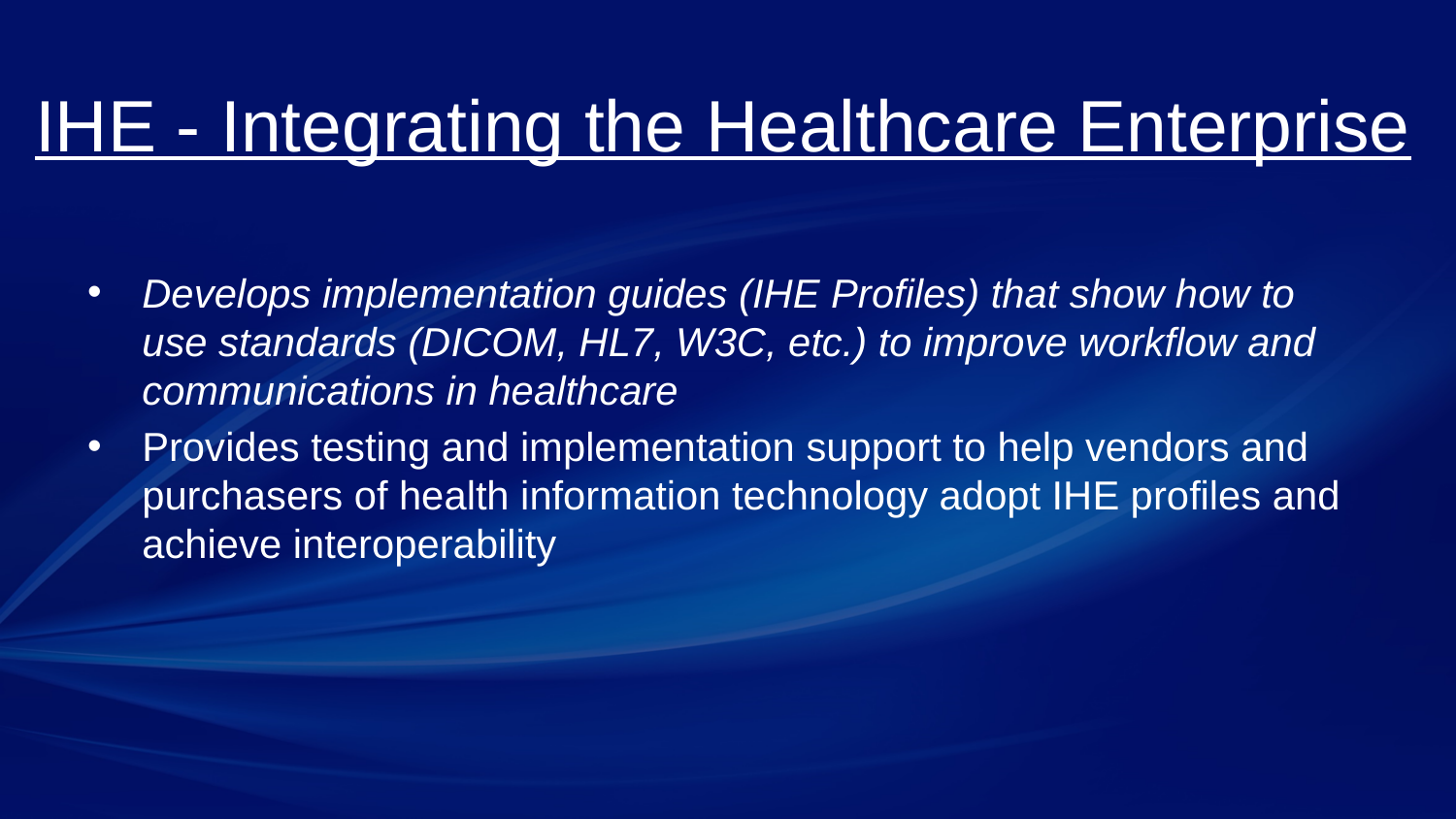

# IHE - Integrating the Healthcare Enterprise

Develops implementation guides (IHE Profiles) that show how to use standards (DICOM, HL7, W3C, etc.) to improve workflow and communications in healthcare
Provides testing and implementation support to help vendors and purchasers of health information technology adopt IHE profiles and achieve interoperability